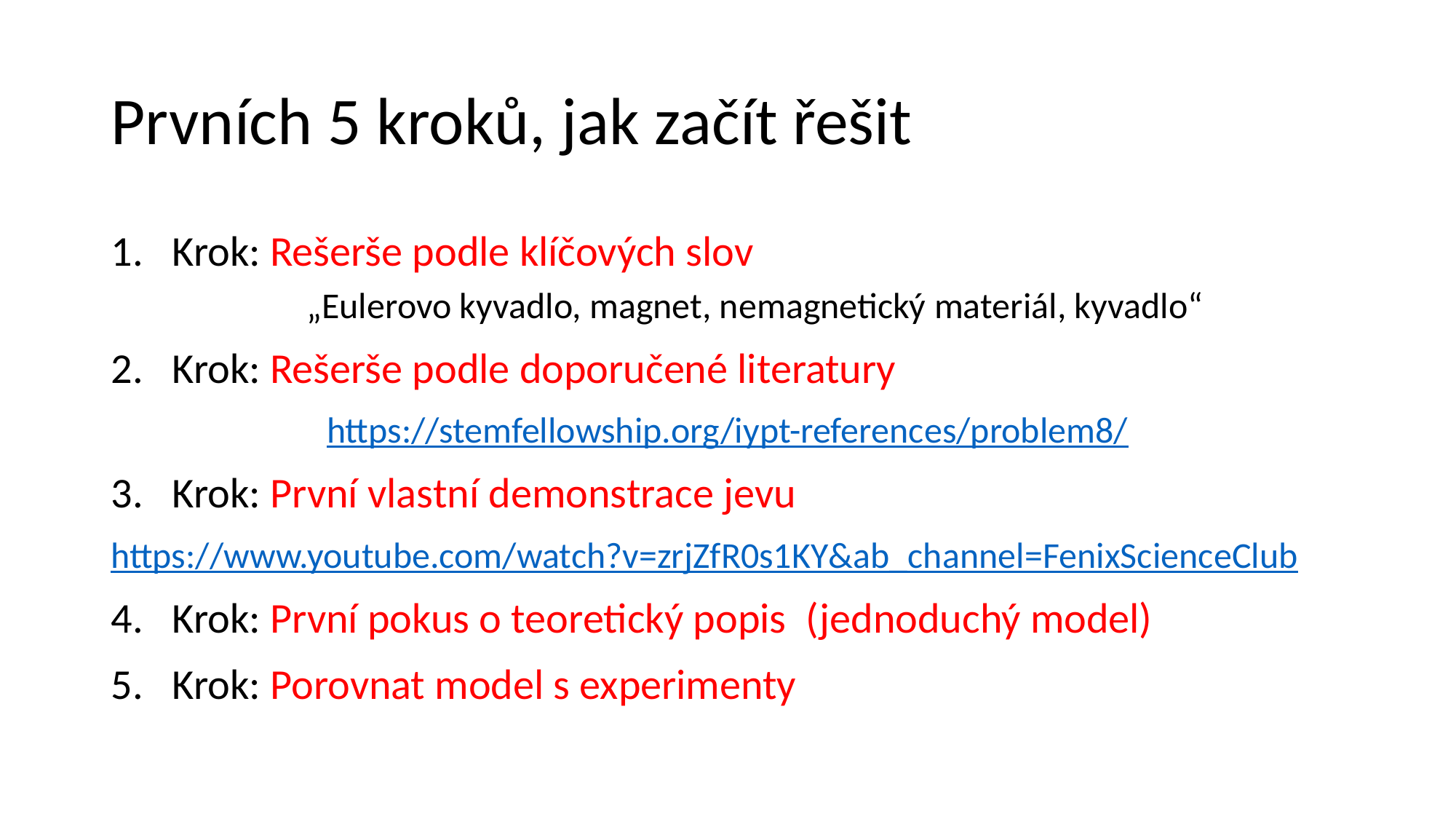

# Prvních 5 kroků, jak začít řešit
Krok: Rešerše podle klíčových slov
„Eulerovo kyvadlo, magnet, nemagnetický materiál, kyvadlo“
Krok: Rešerše podle doporučené literatury
https://stemfellowship.org/iypt-references/problem8/
Krok: První vlastní demonstrace jevu
https://www.youtube.com/watch?v=zrjZfR0s1KY&ab_channel=FenixScienceClub
Krok: První pokus o teoretický popis  (jednoduchý model)
Krok: Porovnat model s experimenty